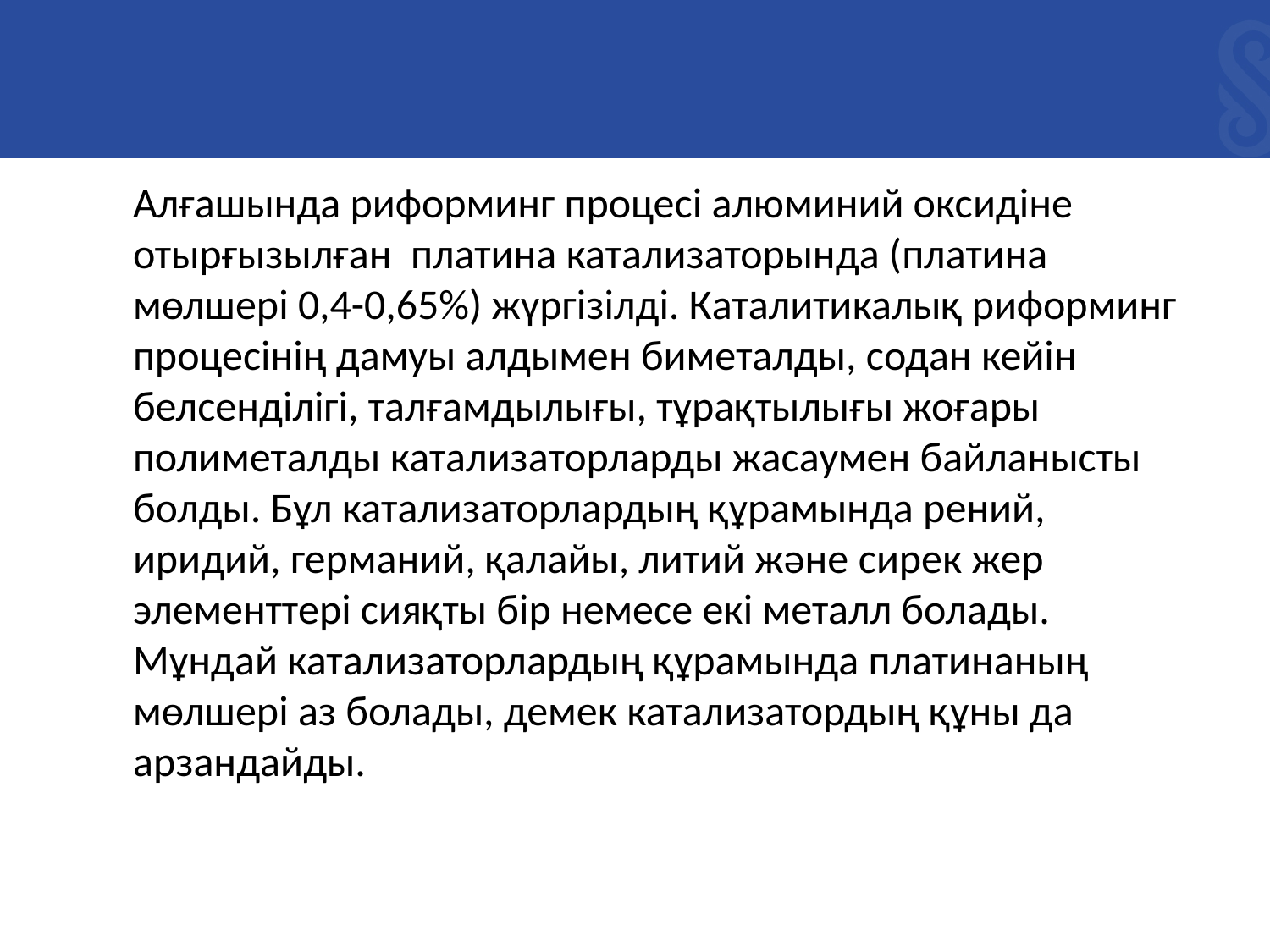

Алғашында риформинг процесі алюминий оксидіне отырғызылған  платина катализаторында (платина мөлшері 0,4-0,65%) жүргізілді. Каталитикалық риформинг процесінің дамуы алдымен биметалды, содан кейін белсенділігі, талғамдылығы, тұрақтылығы жоғары полиметалды катализаторларды жасаумен байланысты болды. Бұл катализаторлардың құрамында рений, иридий, германий, қалайы, литий және сирек жер элементтері сияқты бір немесе екі металл болады. Мұндай катализаторлардың құрамында платинаның мөлшері аз болады, демек катализатордың құны да арзандайды.